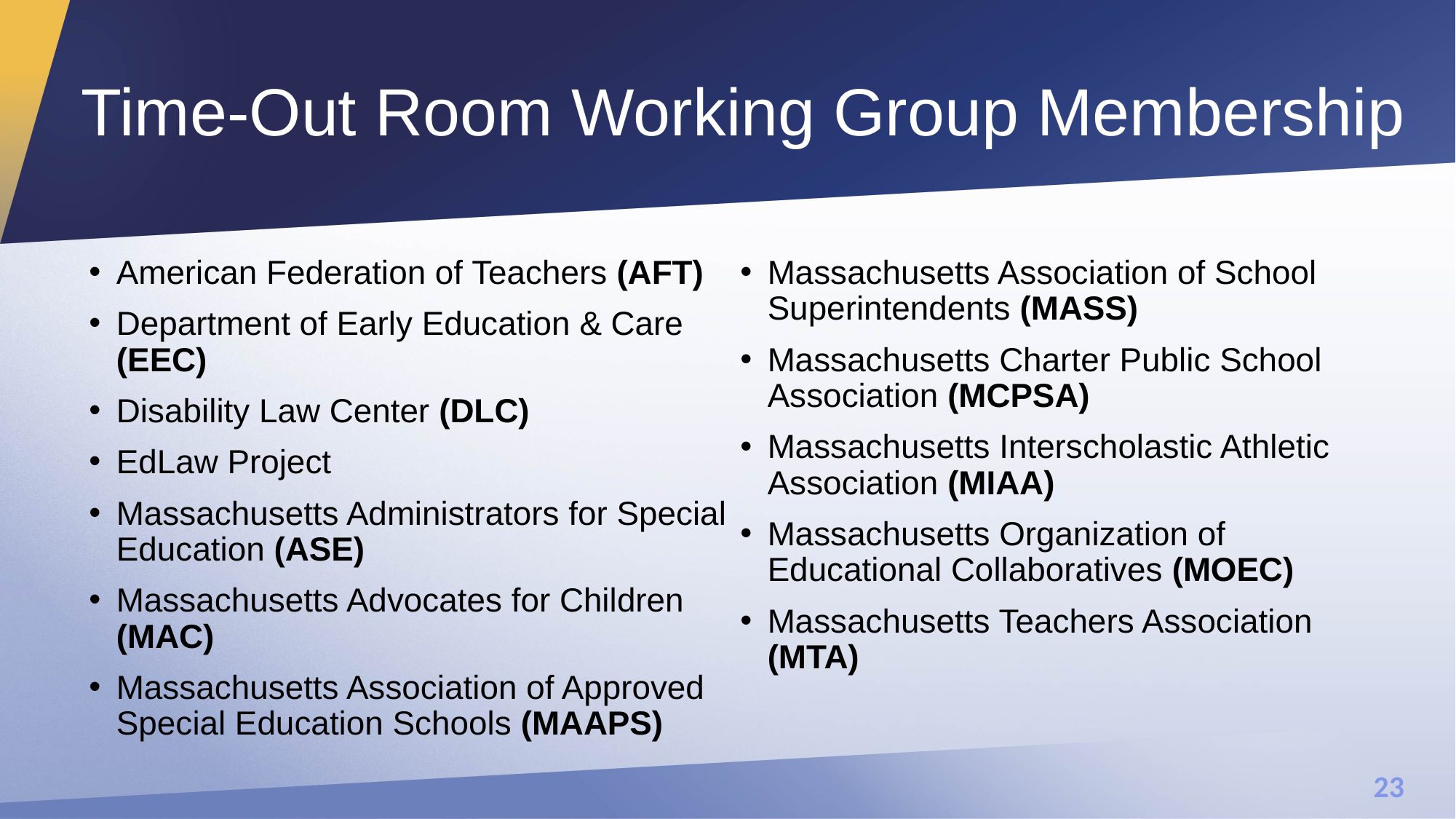

# Time-Out Room Working Group Membership
American Federation of Teachers (AFT)
Department of Early Education & Care (EEC)
Disability Law Center (DLC)
EdLaw Project
Massachusetts Administrators for Special Education (ASE)
Massachusetts Advocates for Children (MAC)
Massachusetts Association of Approved Special Education Schools (MAAPS)
Massachusetts Association of School Superintendents (MASS)
Massachusetts Charter Public School Association (MCPSA)
Massachusetts Interscholastic Athletic Association (MIAA)
Massachusetts Organization of Educational Collaboratives (MOEC)
Massachusetts Teachers Association (MTA)